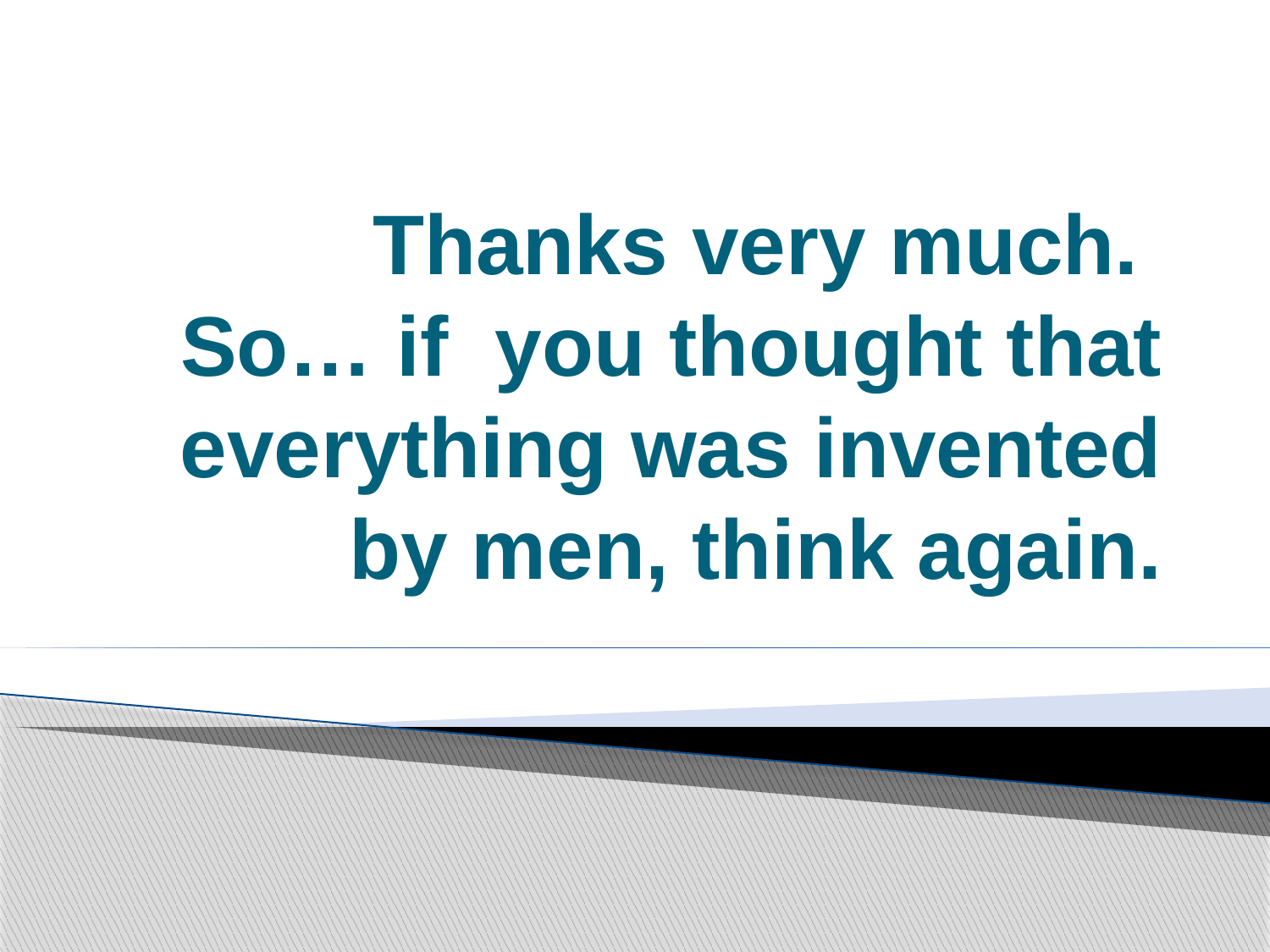

# Thanks very much. So… if  you thought that everything was invented by men, think again.